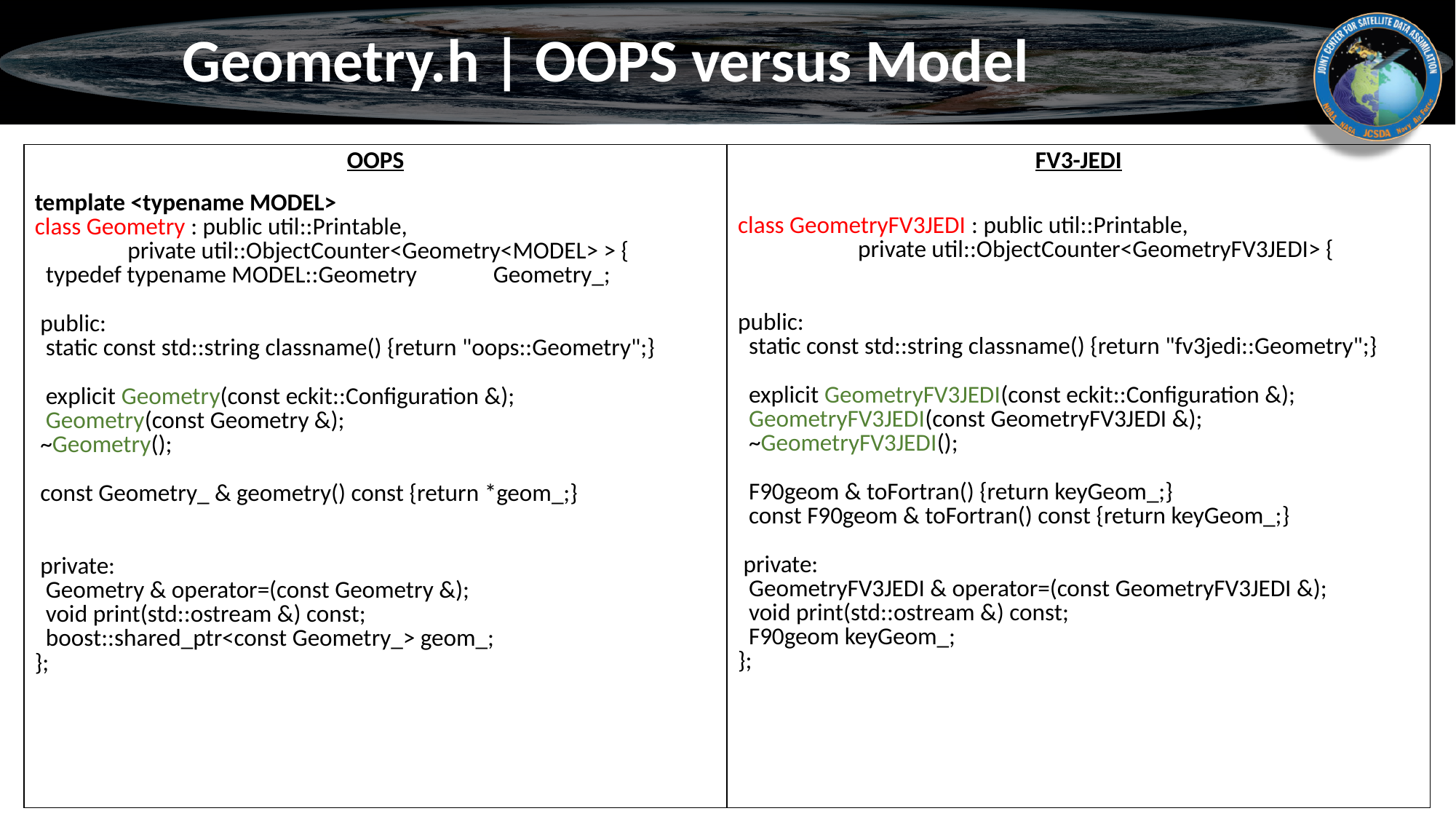

# Geometry.h | OOPS versus Model
| OOPS template <typename MODEL> class Geometry : public util::Printable, private util::ObjectCounter<Geometry<MODEL> > { typedef typename MODEL::Geometry Geometry\_; public: static const std::string classname() {return "oops::Geometry";} explicit Geometry(const eckit::Configuration &); Geometry(const Geometry &); ~Geometry(); const Geometry\_ & geometry() const {return \*geom\_;} private: Geometry & operator=(const Geometry &); void print(std::ostream &) const; boost::shared\_ptr<const Geometry\_> geom\_; }; | FV3-JEDI class GeometryFV3JEDI : public util::Printable, private util::ObjectCounter<GeometryFV3JEDI> { public: static const std::string classname() {return "fv3jedi::Geometry";} explicit GeometryFV3JEDI(const eckit::Configuration &); GeometryFV3JEDI(const GeometryFV3JEDI &); ~GeometryFV3JEDI(); F90geom & toFortran() {return keyGeom\_;} const F90geom & toFortran() const {return keyGeom\_;} private: GeometryFV3JEDI & operator=(const GeometryFV3JEDI &); void print(std::ostream &) const; F90geom keyGeom\_; }; |
| --- | --- |